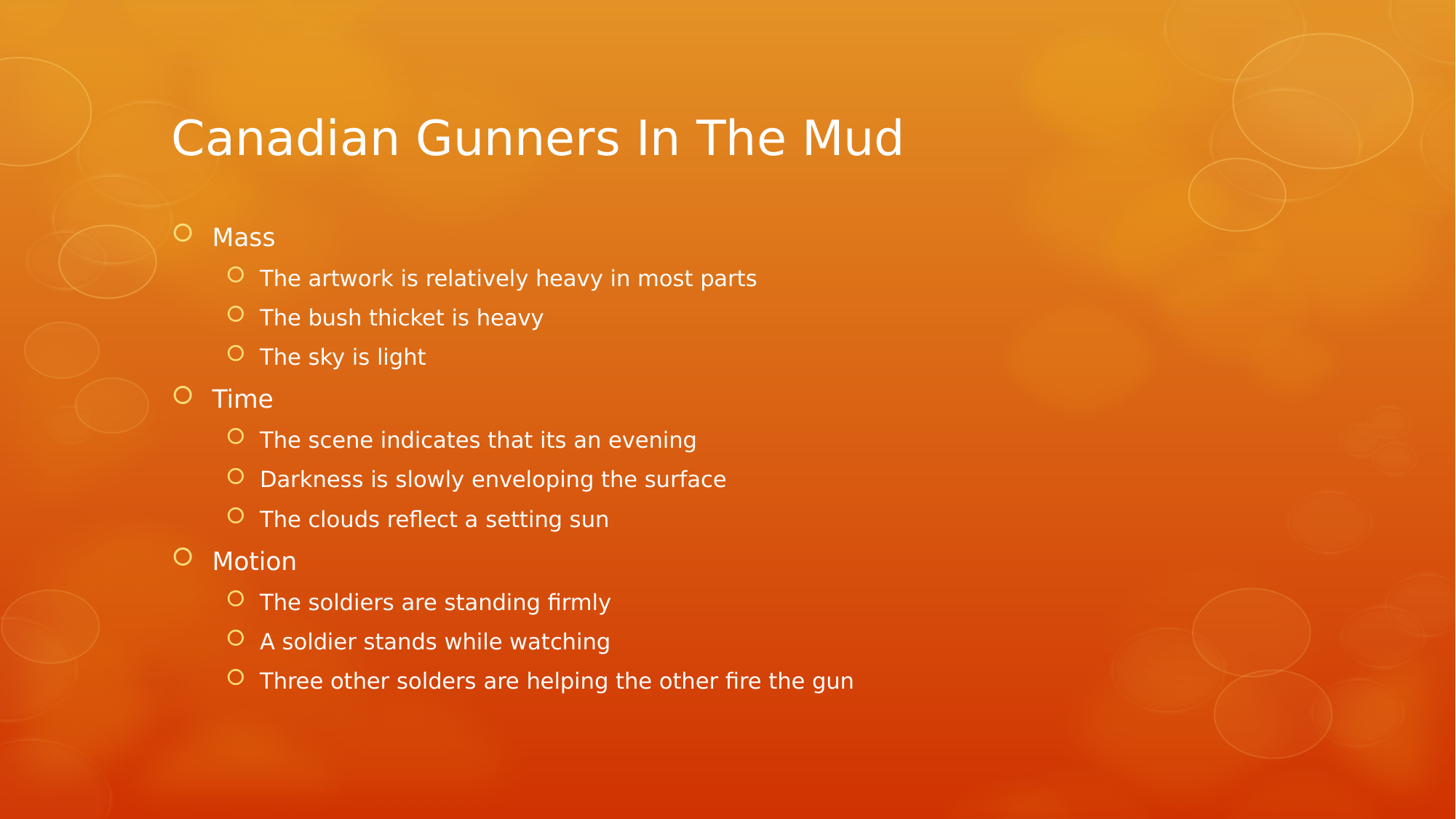

# Canadian Gunners In The Mud
Mass
The artwork is relatively heavy in most parts
The bush thicket is heavy
The sky is light
Time
The scene indicates that its an evening
Darkness is slowly enveloping the surface
The clouds reflect a setting sun
Motion
The soldiers are standing firmly
A soldier stands while watching
Three other solders are helping the other fire the gun